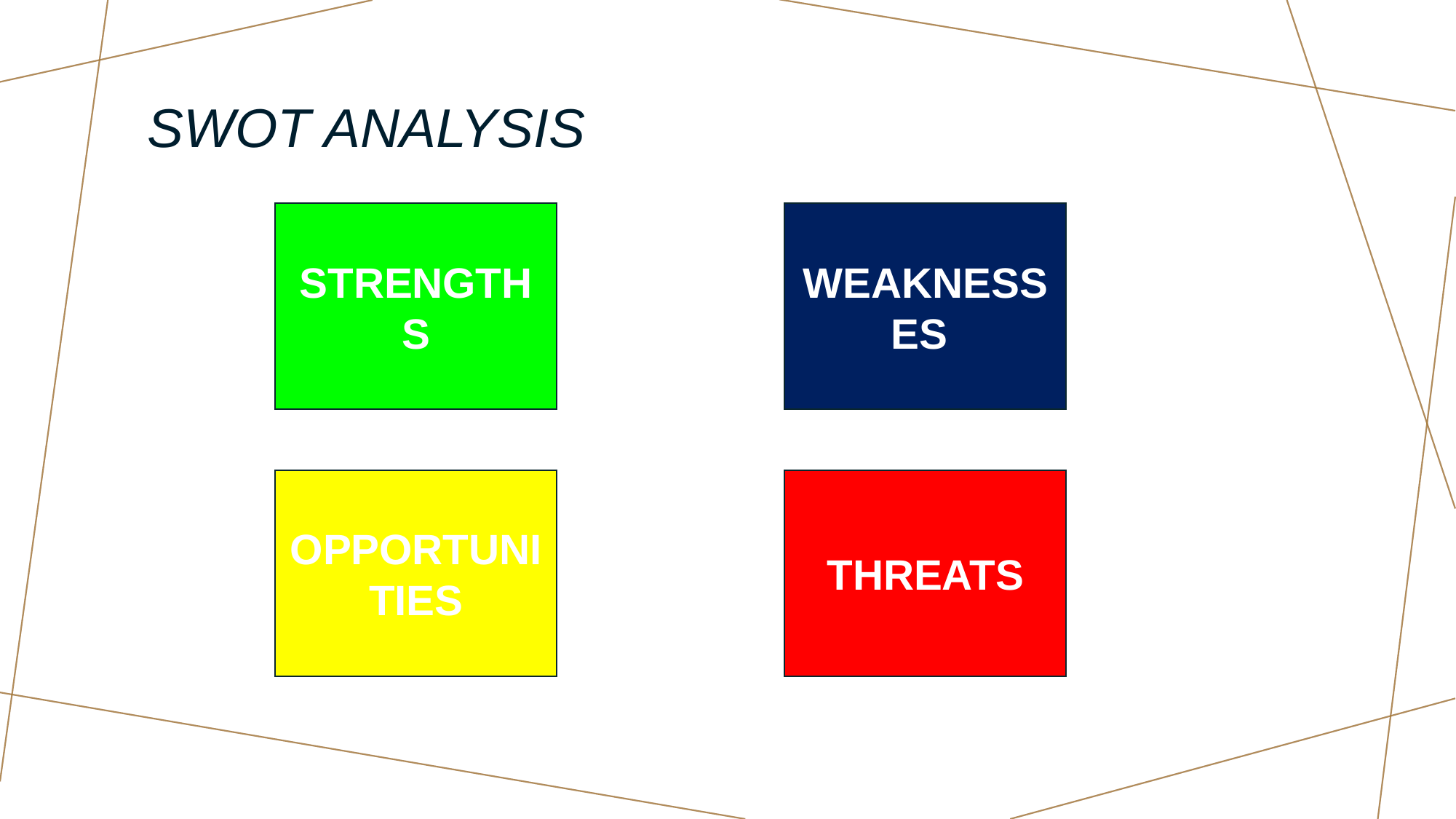

# SWOT ANALYSIS
WEAKNESSES
STRENGTHS
THREATS
OPPORTUNITIES